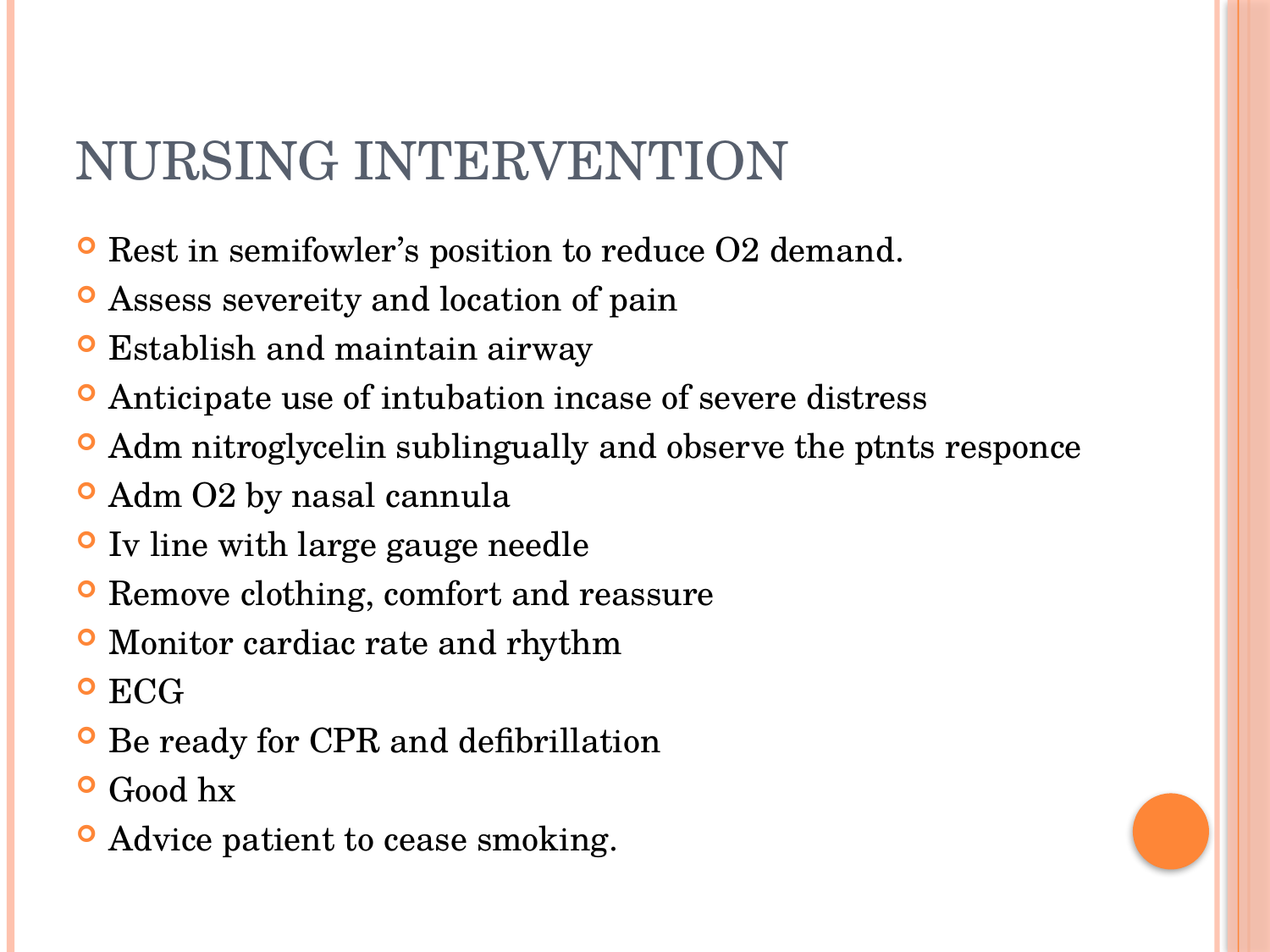

# Nursing intervention
Rest in semifowler’s position to reduce O2 demand.
Assess severeity and location of pain
Establish and maintain airway
Anticipate use of intubation incase of severe distress
Adm nitroglycelin sublingually and observe the ptnts responce
Adm O2 by nasal cannula
Iv line with large gauge needle
Remove clothing, comfort and reassure
Monitor cardiac rate and rhythm
ECG
Be ready for CPR and defibrillation
Good hx
Advice patient to cease smoking.